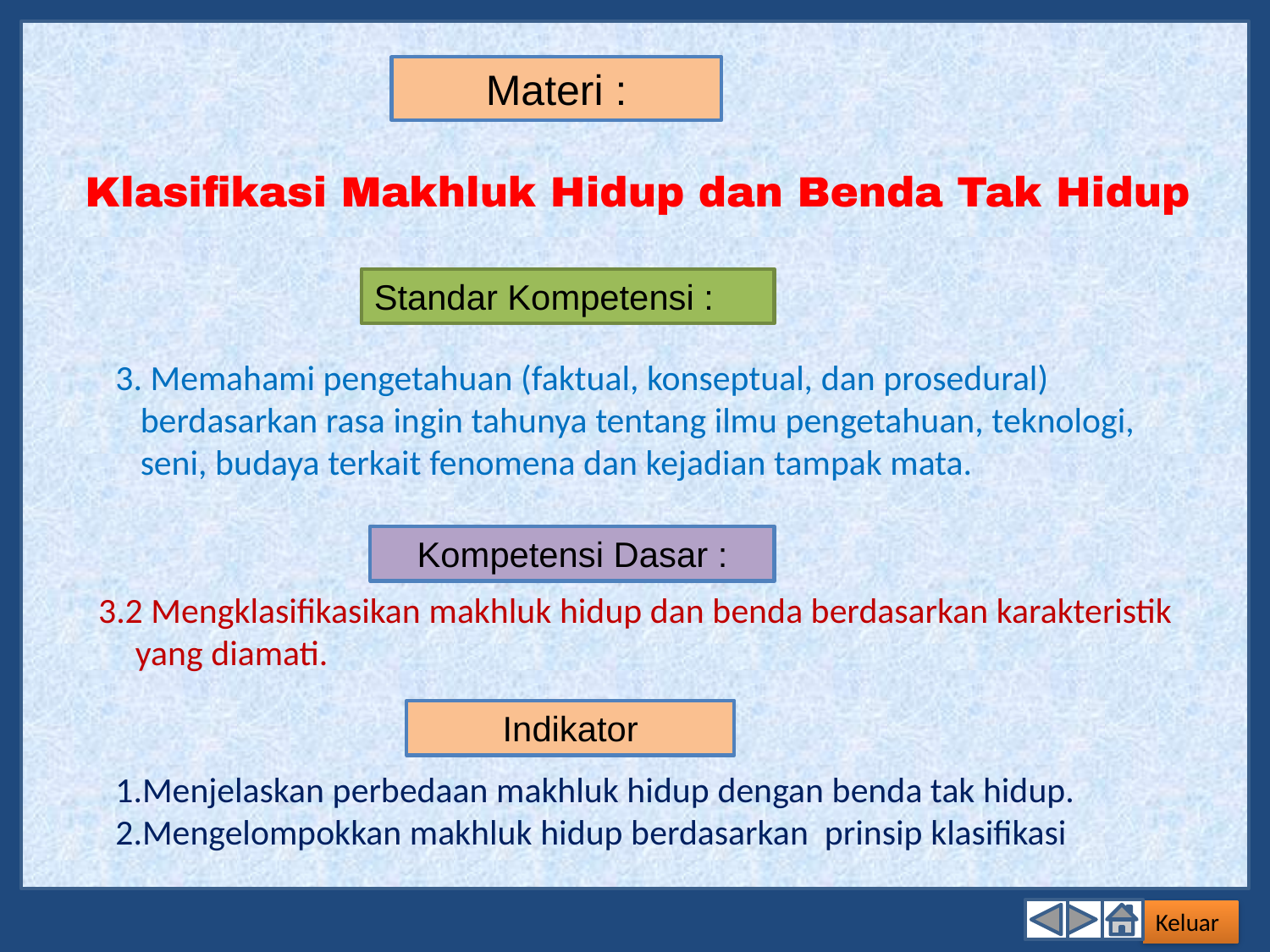

Materi :
Klasifikasi Makhluk Hidup dan Benda Tak Hidup
Standar Kompetensi :
3. Memahami pengetahuan (faktual, konseptual, dan prosedural) berdasarkan rasa ingin tahunya tentang ilmu pengetahuan, teknologi, seni, budaya terkait fenomena dan kejadian tampak mata.
Kompetensi Dasar :
3.2 Mengklasifikasikan makhluk hidup dan benda berdasarkan karakteristik yang diamati.
Indikator
Menjelaskan perbedaan makhluk hidup dengan benda tak hidup.
Mengelompokkan makhluk hidup berdasarkan  prinsip klasifikasi